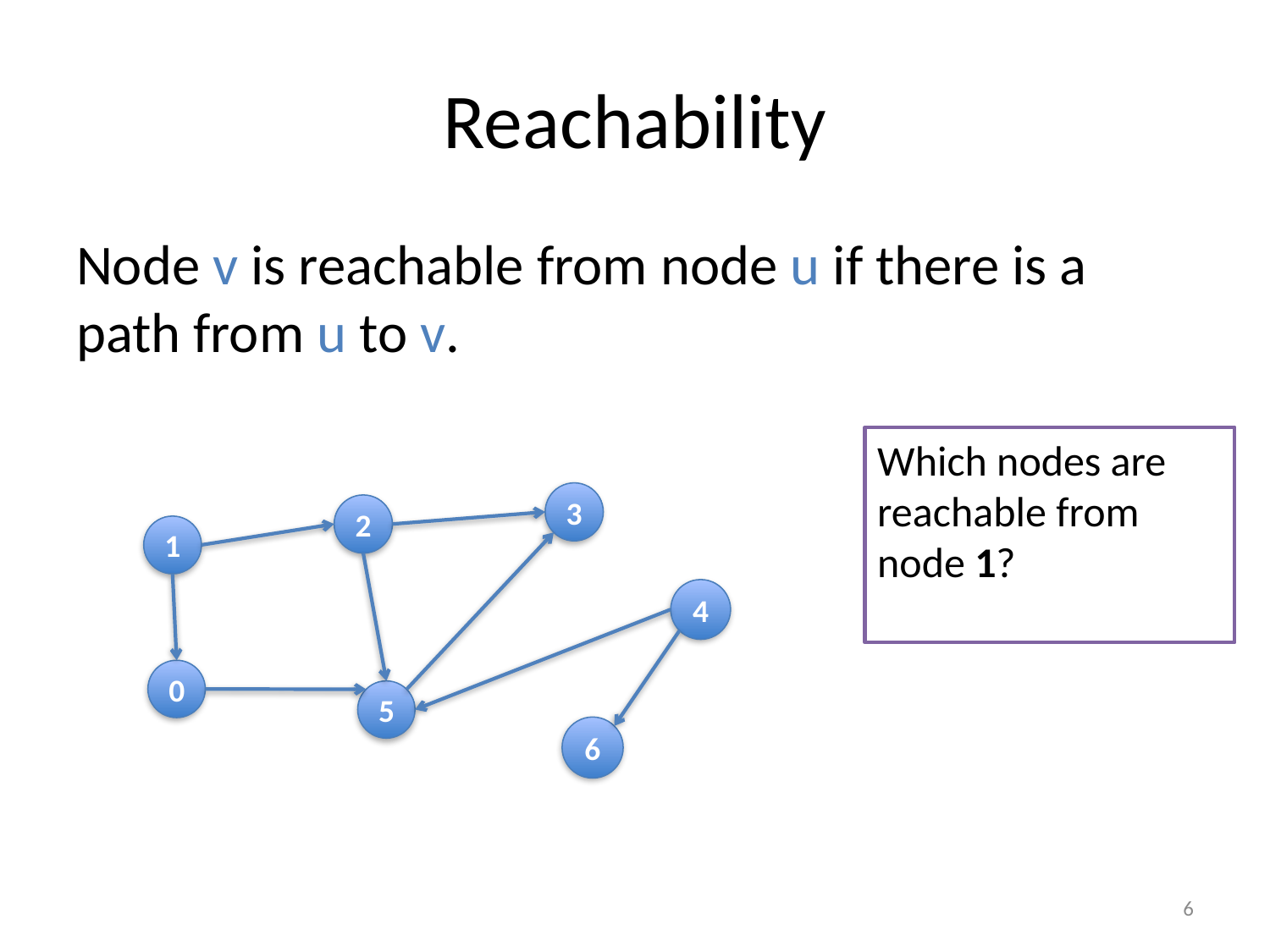

# Reachability
Node v is reachable from node u if there is a path from u to v.
Which nodes are reachable from node 1?

3
2
1
4
0
5
6
6